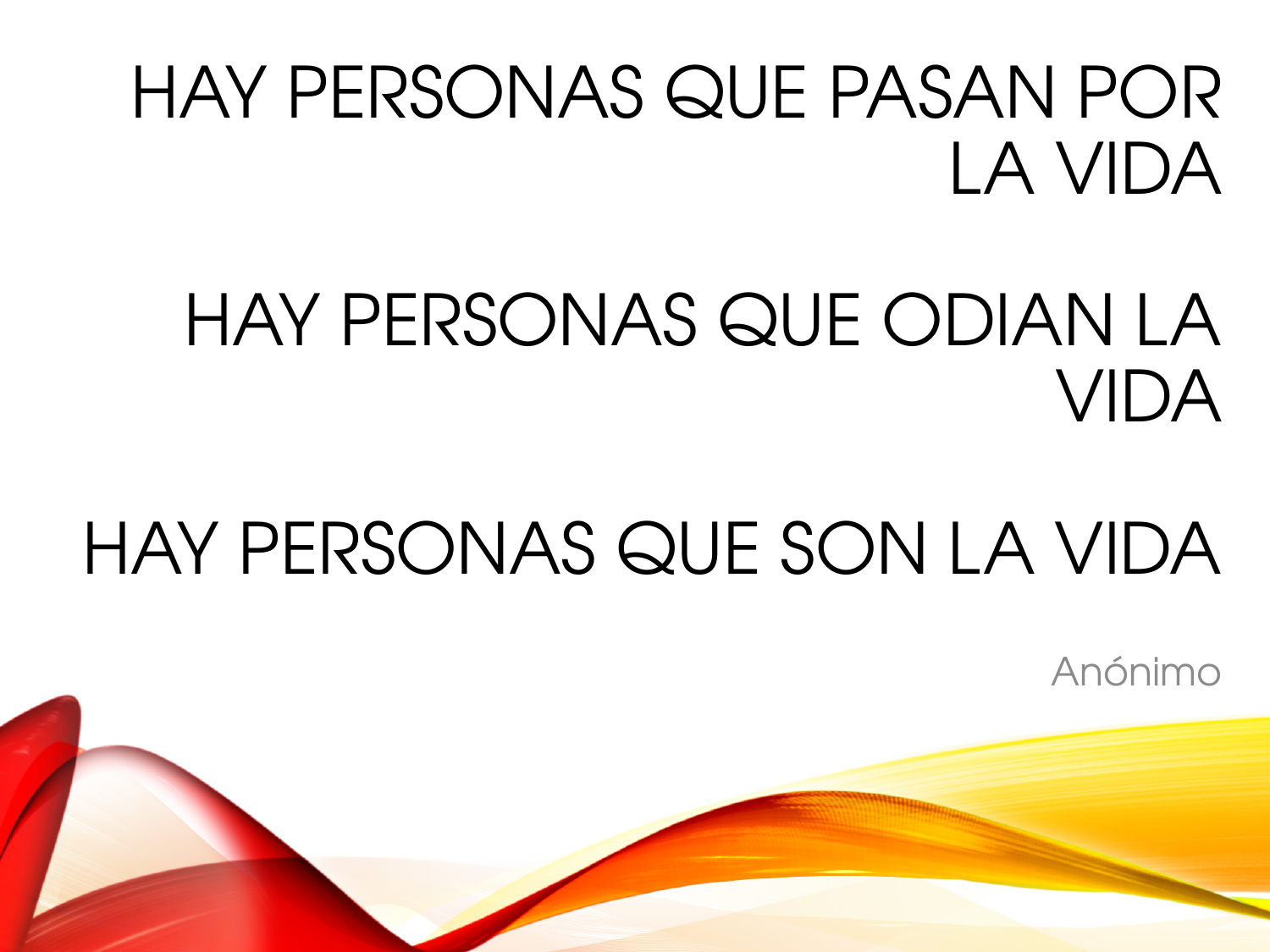

# Hay personas que pasan por la vida hay personas que odian la vida hay personas que son la vida
Anónimo